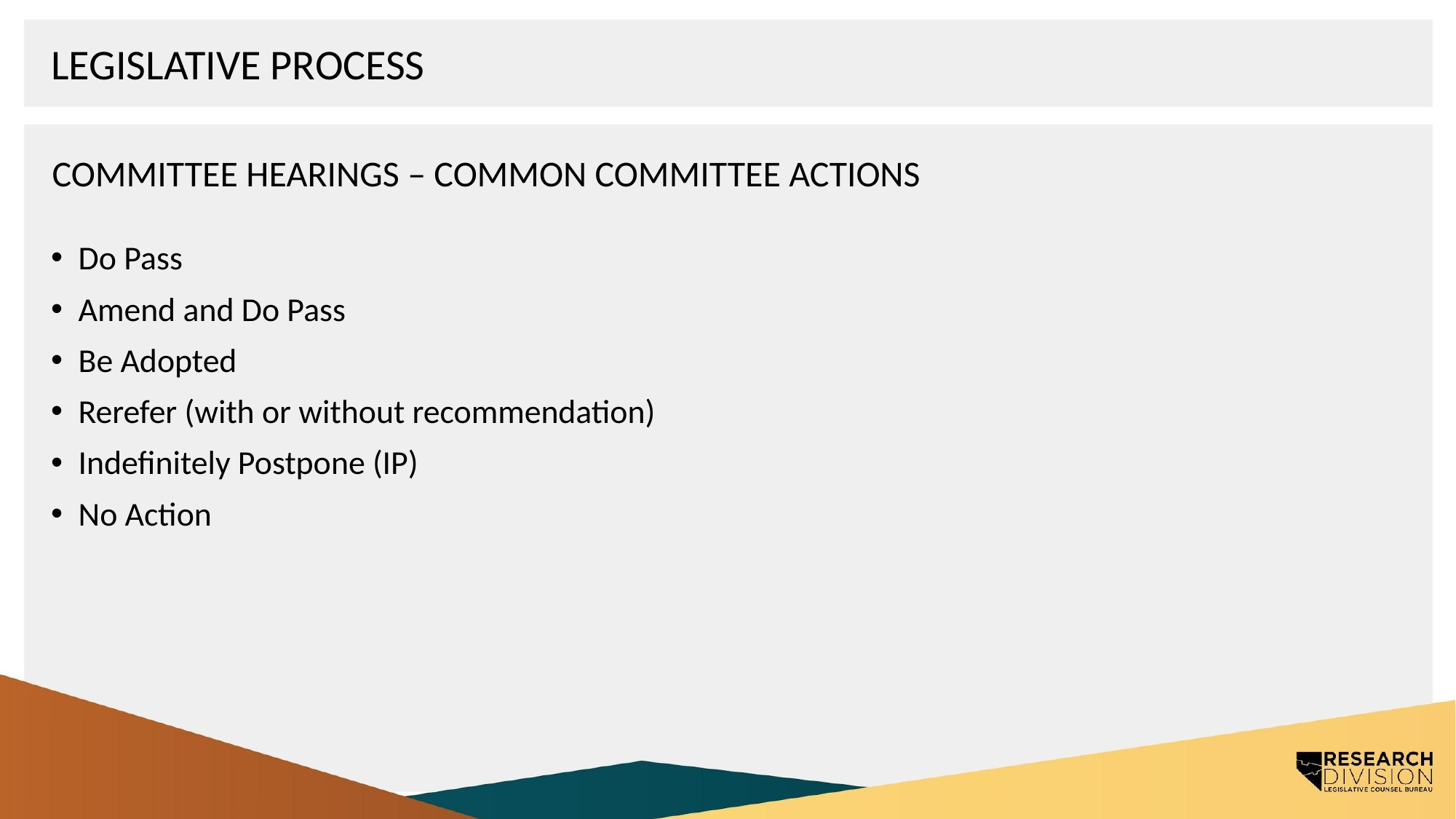

# Legislative Process
Committee hearings – common committee actions
Do Pass
Amend and Do Pass
Be Adopted
Rerefer (with or without recommendation)
Indefinitely Postpone (IP)
No Action